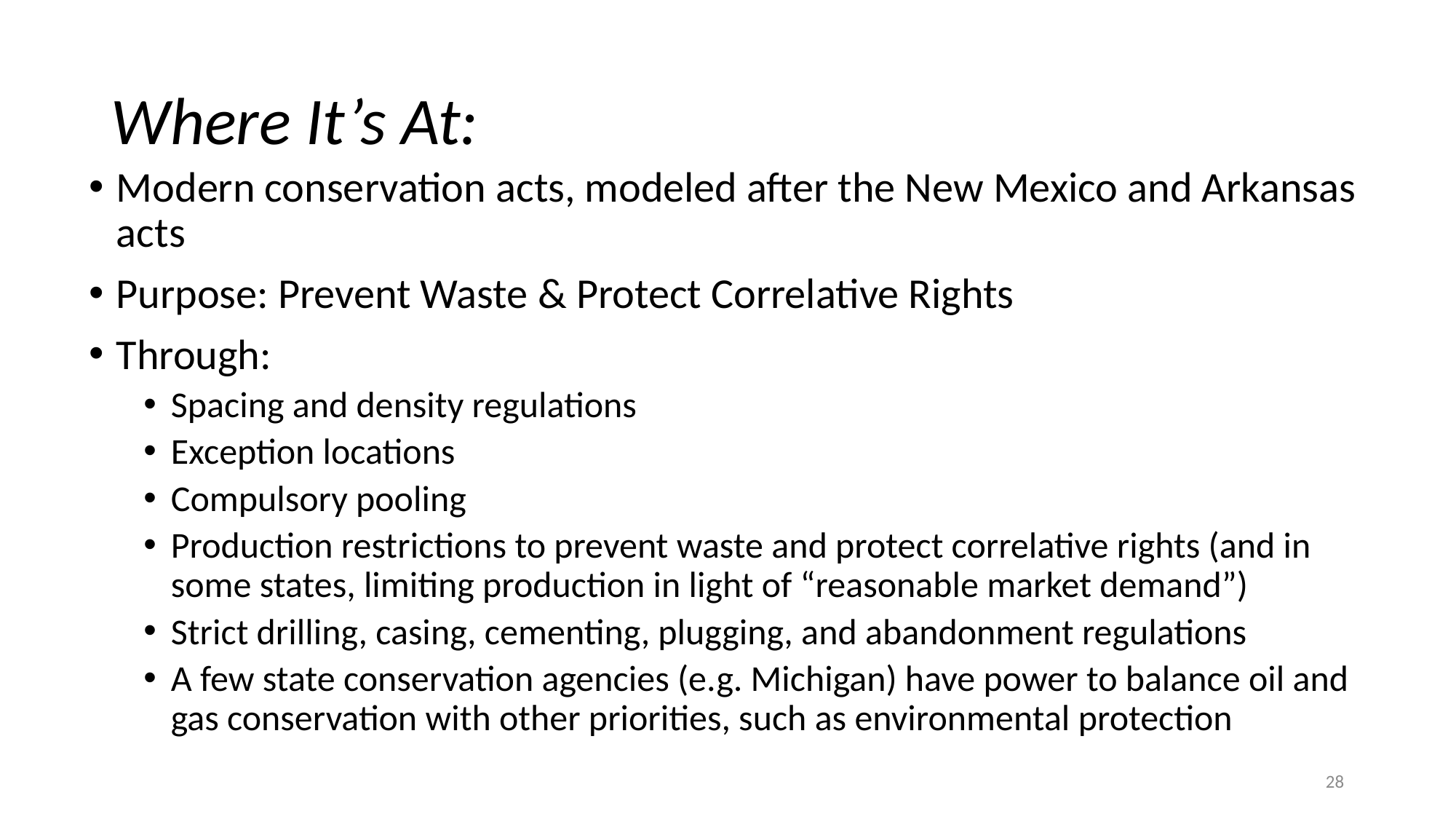

# Where It’s At:
Modern conservation acts, modeled after the New Mexico and Arkansas acts
Purpose: Prevent Waste & Protect Correlative Rights
Through:
Spacing and density regulations
Exception locations
Compulsory pooling
Production restrictions to prevent waste and protect correlative rights (and in some states, limiting production in light of “reasonable market demand”)
Strict drilling, casing, cementing, plugging, and abandonment regulations
A few state conservation agencies (e.g. Michigan) have power to balance oil and gas conservation with other priorities, such as environmental protection
28